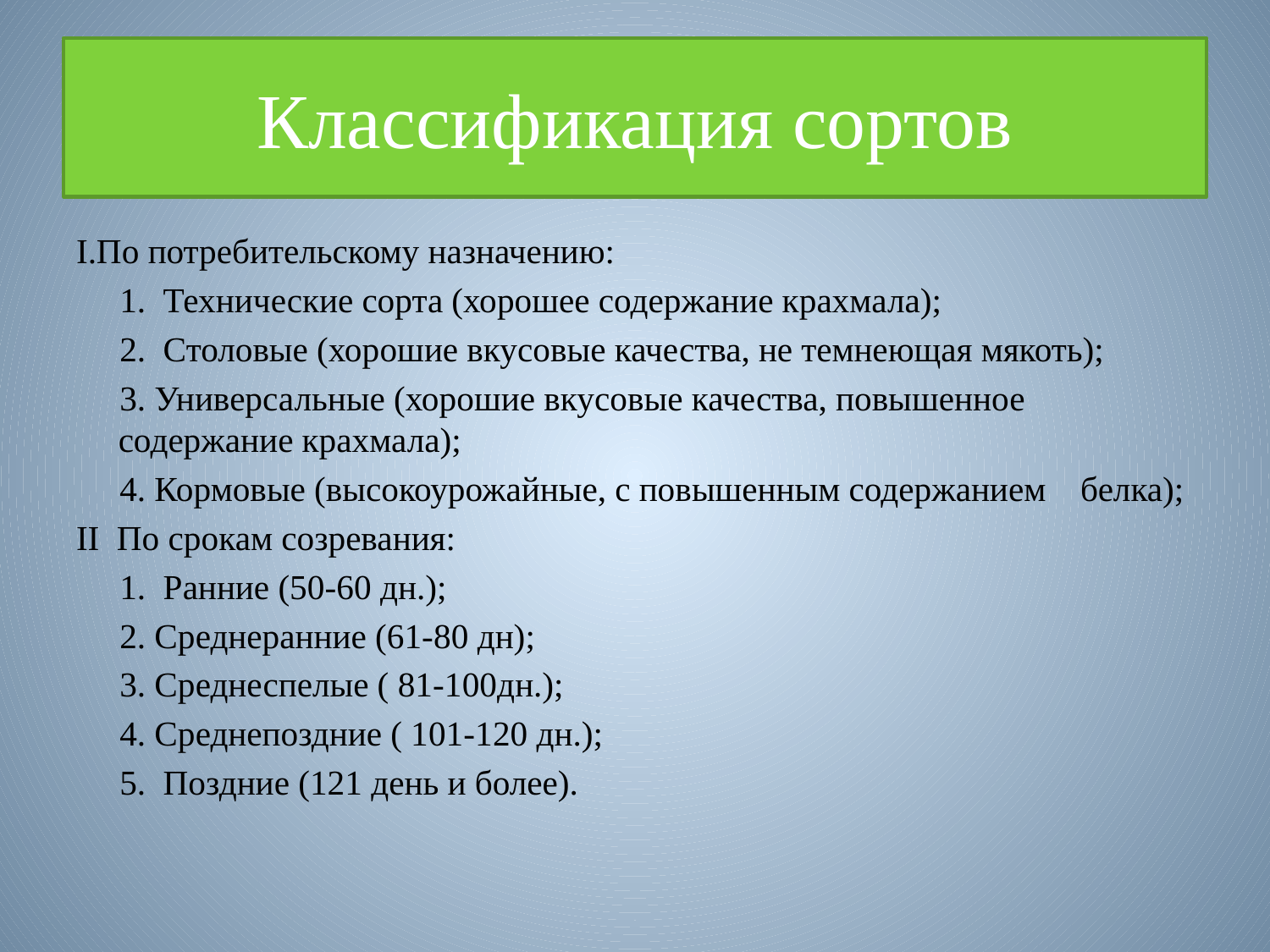

# Классификация сортов
I.По потребительскому назначению:
     1.  Технические сорта (хорошее содержание крахмала);
     2.  Столовые (хорошие вкусовые качества, не темнеющая мякоть);
     3. Универсальные (хорошие вкусовые качества, повышенное содержание крахмала);
     4. Кормовые (высокоурожайные, с повышенным содержанием    белка);
II  По срокам созревания:
     1.  Ранние (50-60 дн.);
     2. Среднеранние (61-80 дн);
     3. Среднеспелые ( 81-100дн.);
     4. Среднепоздние ( 101-120 дн.);
     5.  Поздние (121 день и более).